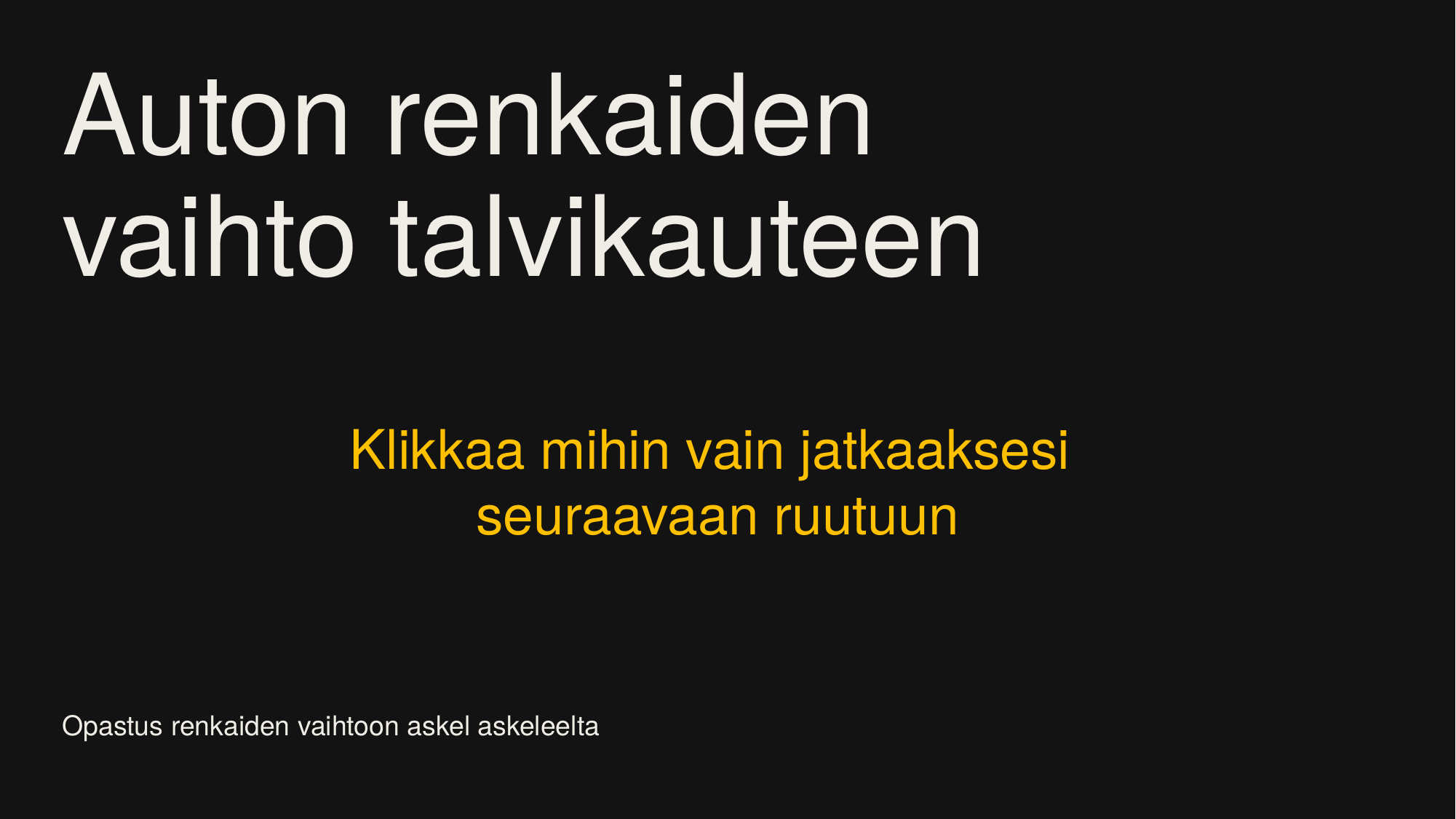

# Auton renkaiden vaihto talvikauteen
Klikkaa mihin vain jatkaaksesi
seuraavaan ruutuun
Opastus renkaiden vaihtoon askel askeleelta